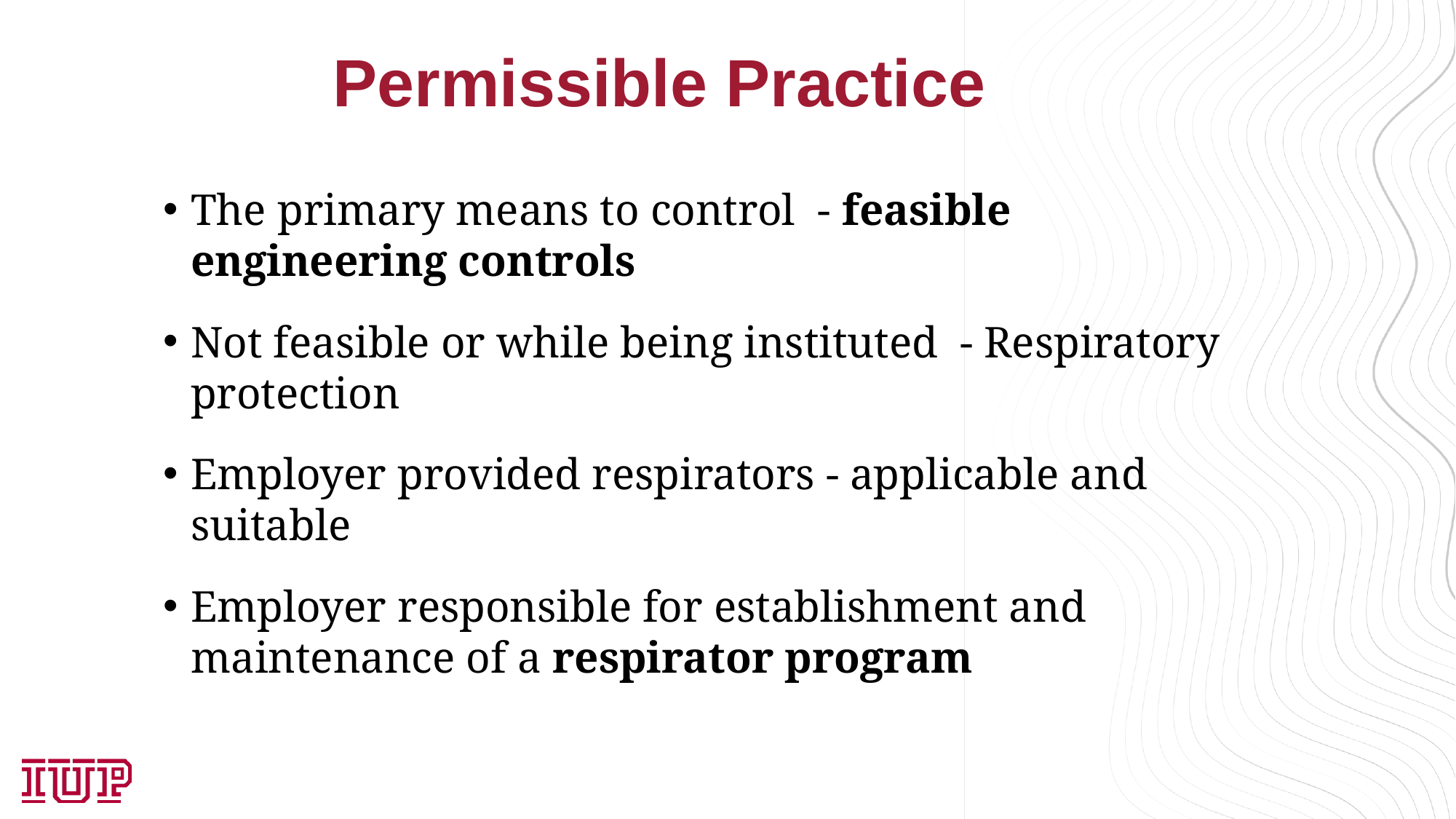

# Permissible Practice
The primary means to control  - feasible engineering controls
Not feasible or while being instituted  - Respiratory protection
Employer provided respirators - applicable and suitable
Employer responsible for establishment and maintenance of a respirator program